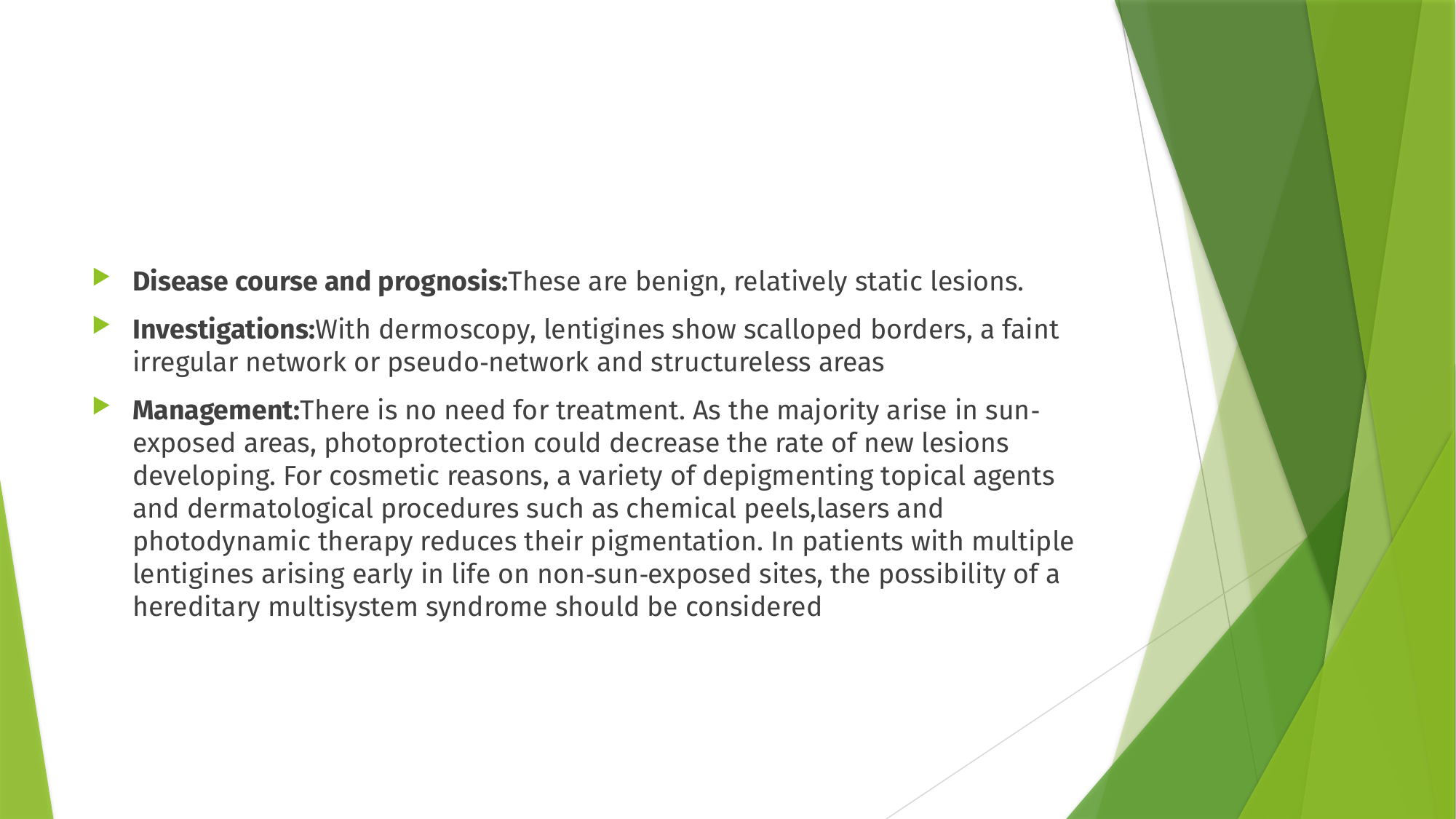

#
Disease course and prognosis:These are benign, relatively static lesions.
Investigations:With dermoscopy, lentigines show scalloped borders, a faint irregular network or pseudo‐network and structureless areas
Management:There is no need for treatment. As the majority arise in sun‐exposed areas, photoprotection could decrease the rate of new lesions developing. For cosmetic reasons, a variety of depigmenting topical agents and dermatological procedures such as chemical peels,lasers and photodynamic therapy reduces their pigmentation. In patients with multiple lentigines arising early in life on non‐sun‐exposed sites, the possibility of a hereditary multisystem syndrome should be considered